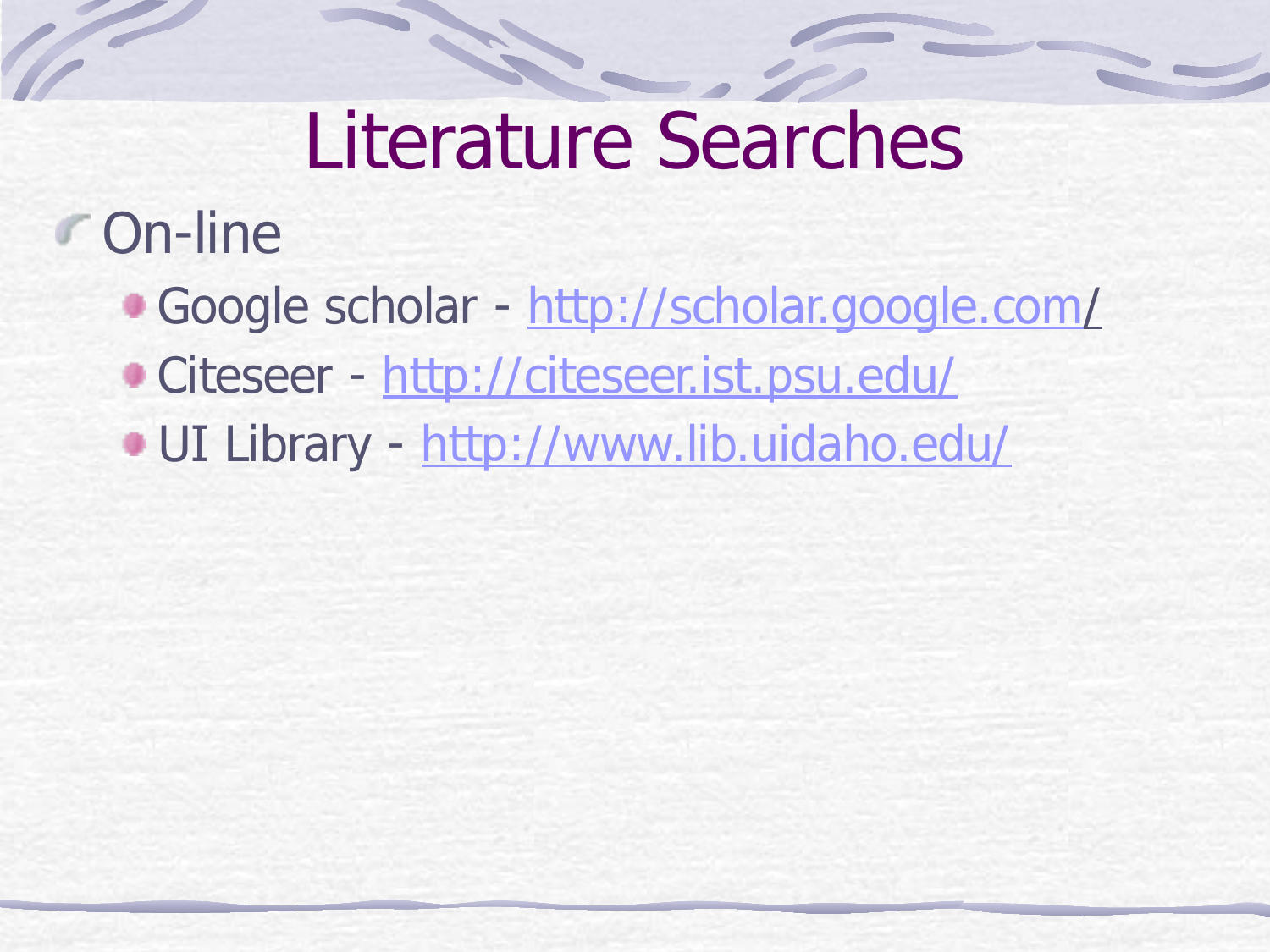

# Literature Searches
On-line
Google scholar - http://scholar.google.com/
Citeseer - http://citeseer.ist.psu.edu/
UI Library - http://www.lib.uidaho.edu/